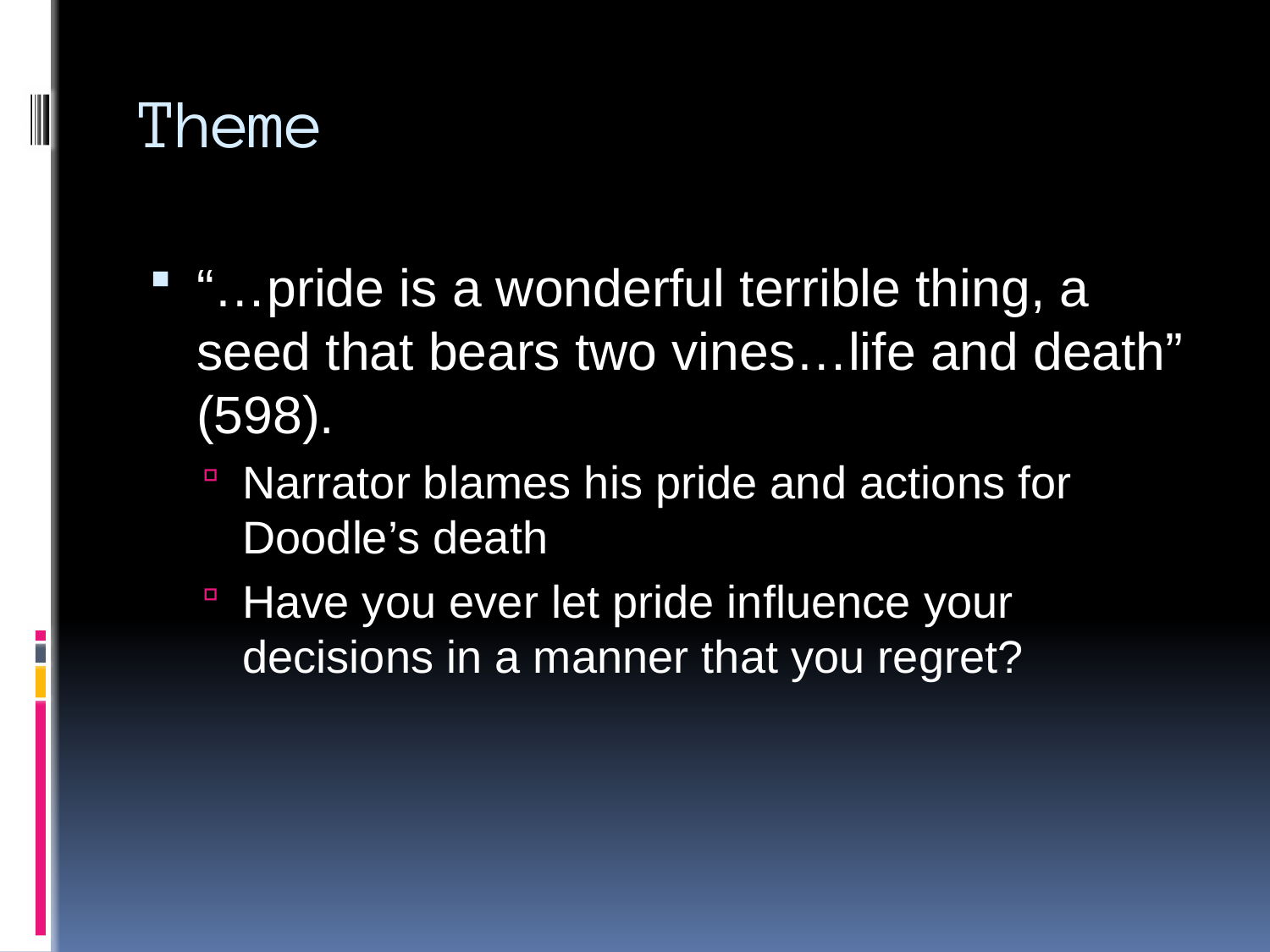

# Theme
“…pride is a wonderful terrible thing, a seed that bears two vines…life and death” (598).
Narrator blames his pride and actions for Doodle’s death
Have you ever let pride influence your decisions in a manner that you regret?